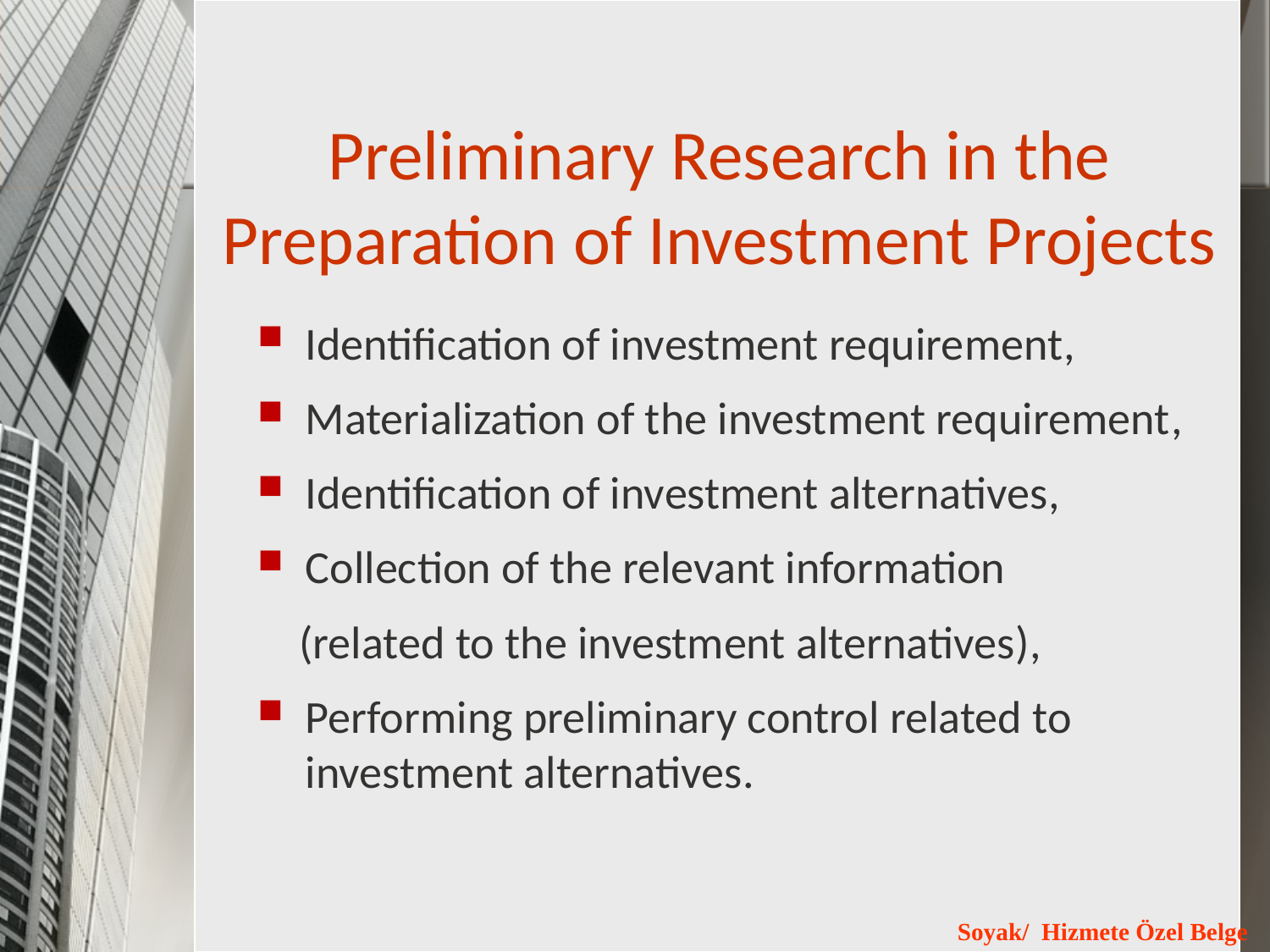

# Preliminary Research in the Preparation of Investment Projects
Identification of investment requirement,
Materialization of the investment requirement,
Identification of investment alternatives,
Collection of the relevant information
    (related to the investment alternatives),
Performing preliminary control related to investment alternatives.